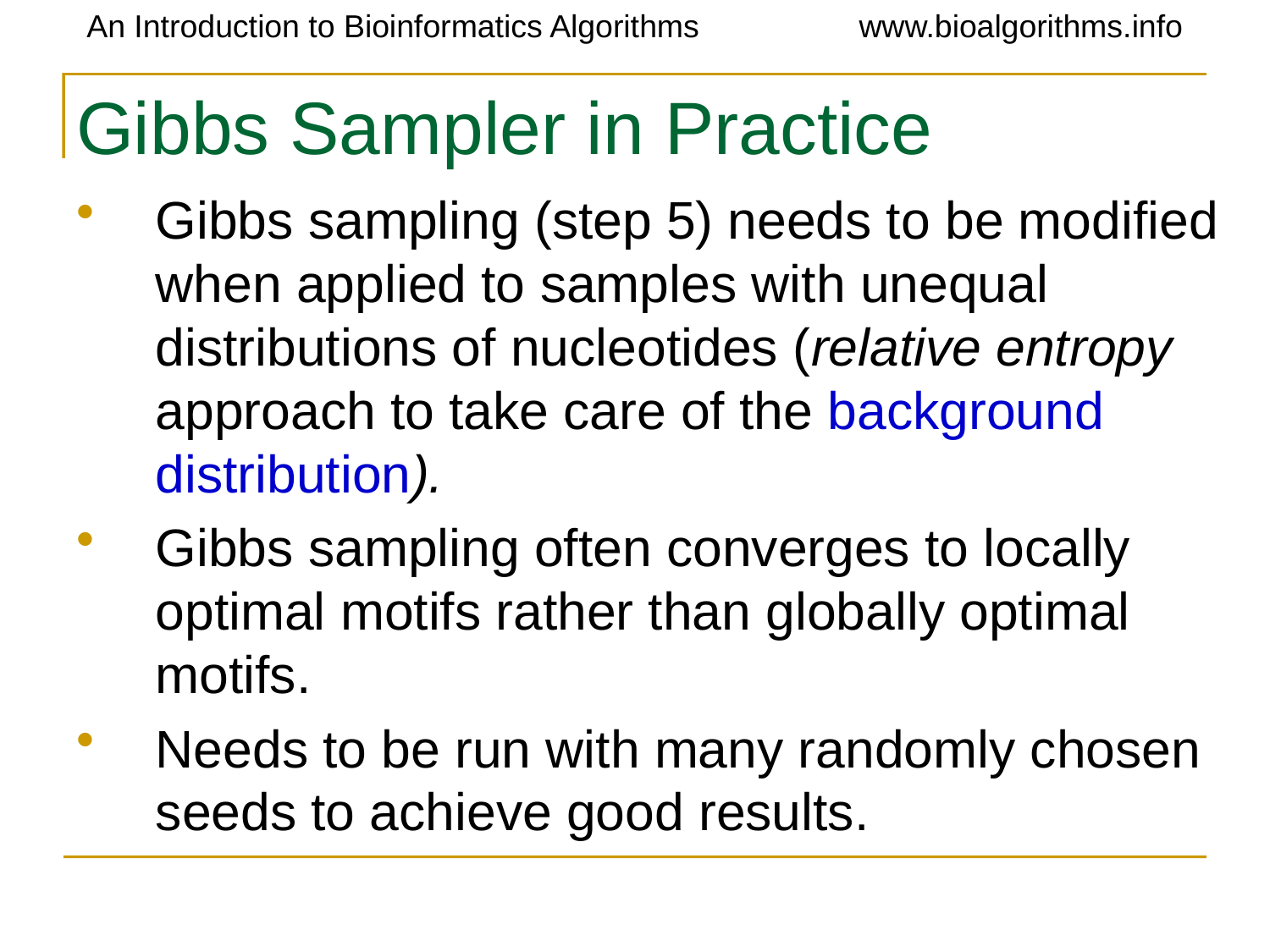

# Gibbs Sampler in Practice
Gibbs sampling (step 5) needs to be modified when applied to samples with unequal distributions of nucleotides (relative entropy approach to take care of the background distribution).
Gibbs sampling often converges to locally  optimal motifs rather than globally optimal motifs.
Needs to be run with many randomly chosen seeds to achieve good results.